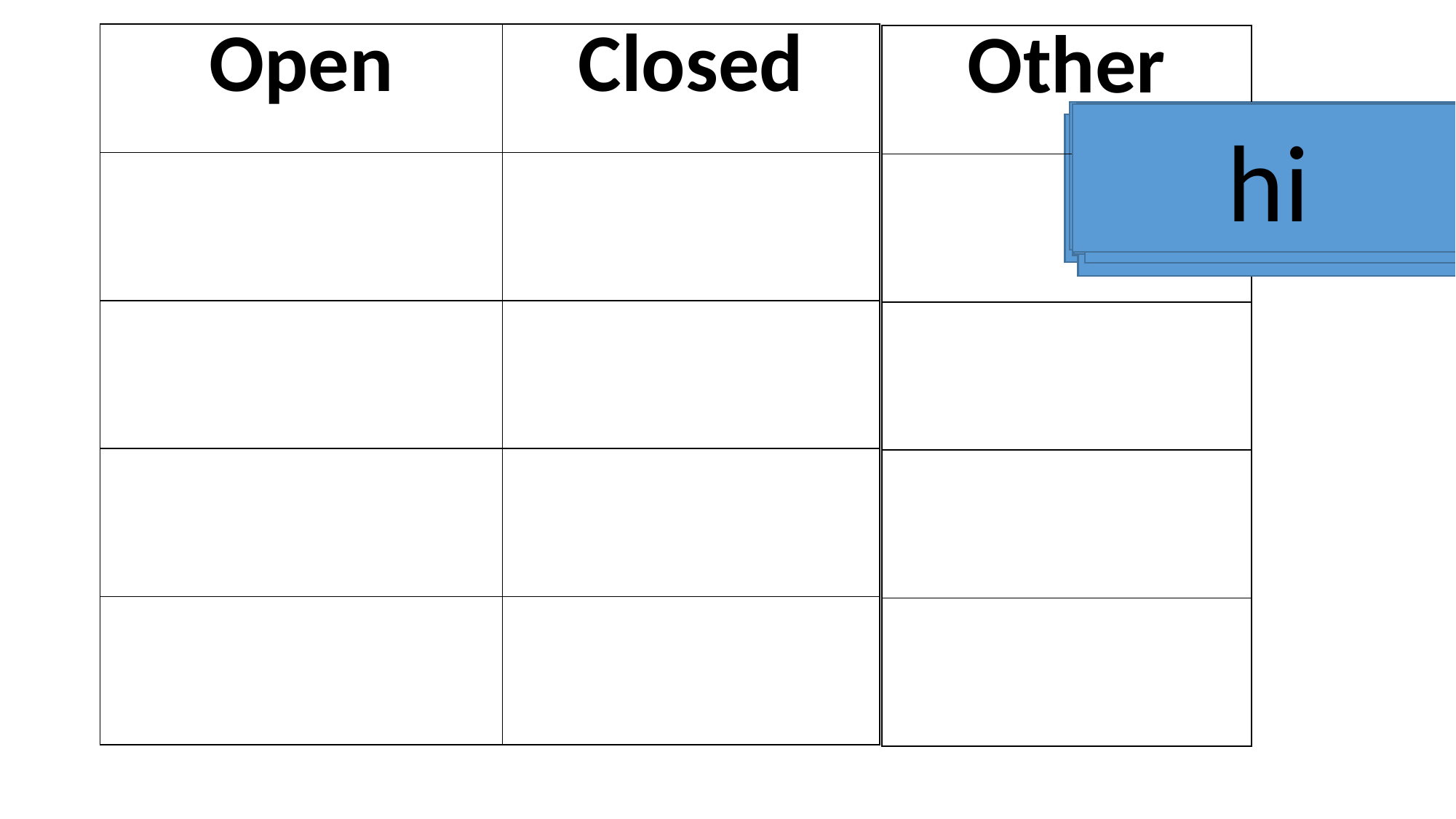

| Open | Closed |
| --- | --- |
|  |  |
|  |  |
|  |  |
|  |  |
| Other |
| --- |
|  |
|  |
|  |
|  |
tie
by
shob
hi
plant
pre
groan
mu
blame
must
eat
moth